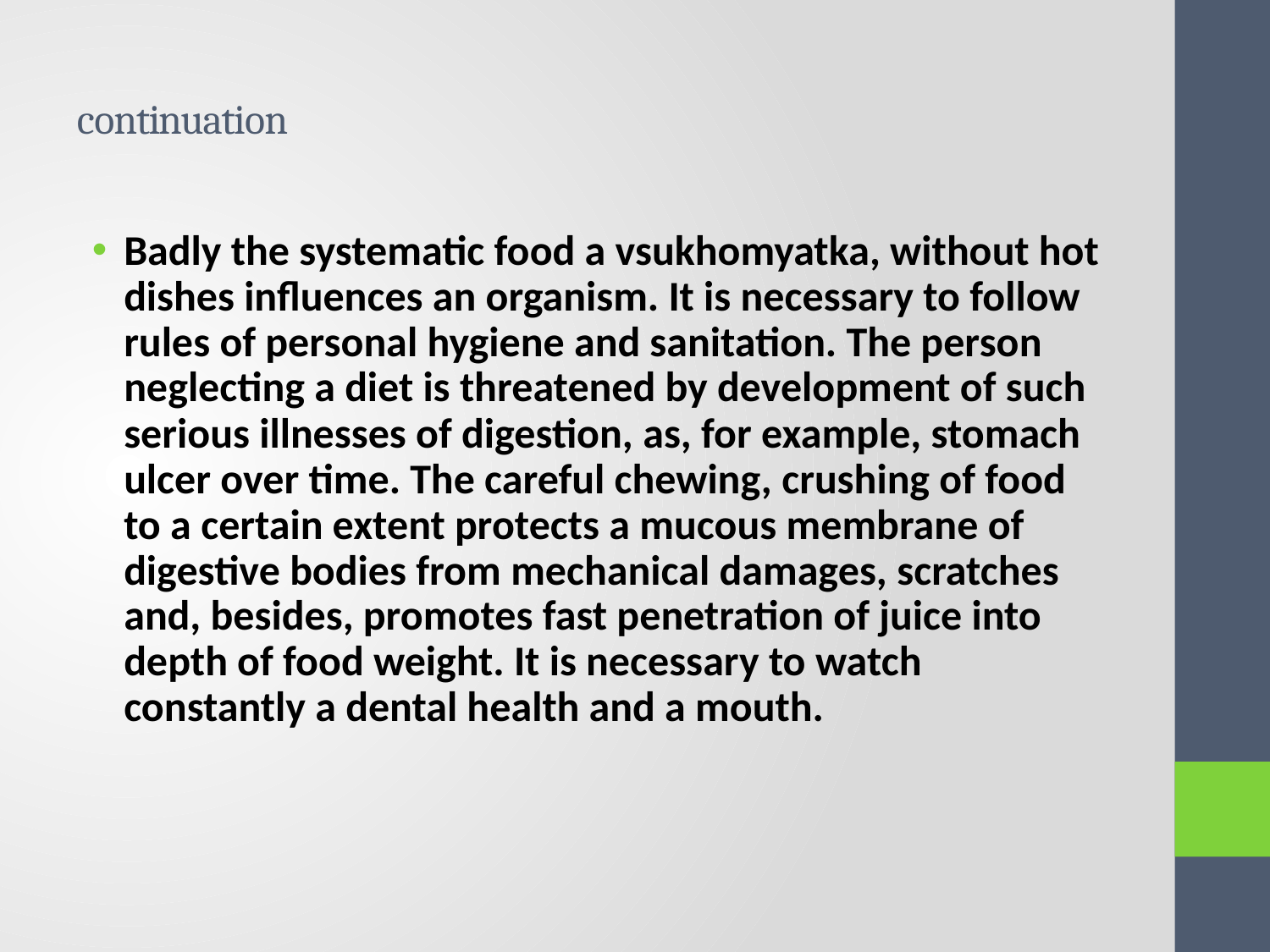

# continuation
Badly the systematic food a vsukhomyatka, without hot dishes influences an organism. It is necessary to follow rules of personal hygiene and sanitation. The person neglecting a diet is threatened by development of such serious illnesses of digestion, as, for example, stomach ulcer over time. The careful chewing, crushing of food to a certain extent protects a mucous membrane of digestive bodies from mechanical damages, scratches and, besides, promotes fast penetration of juice into depth of food weight. It is necessary to watch constantly a dental health and a mouth.